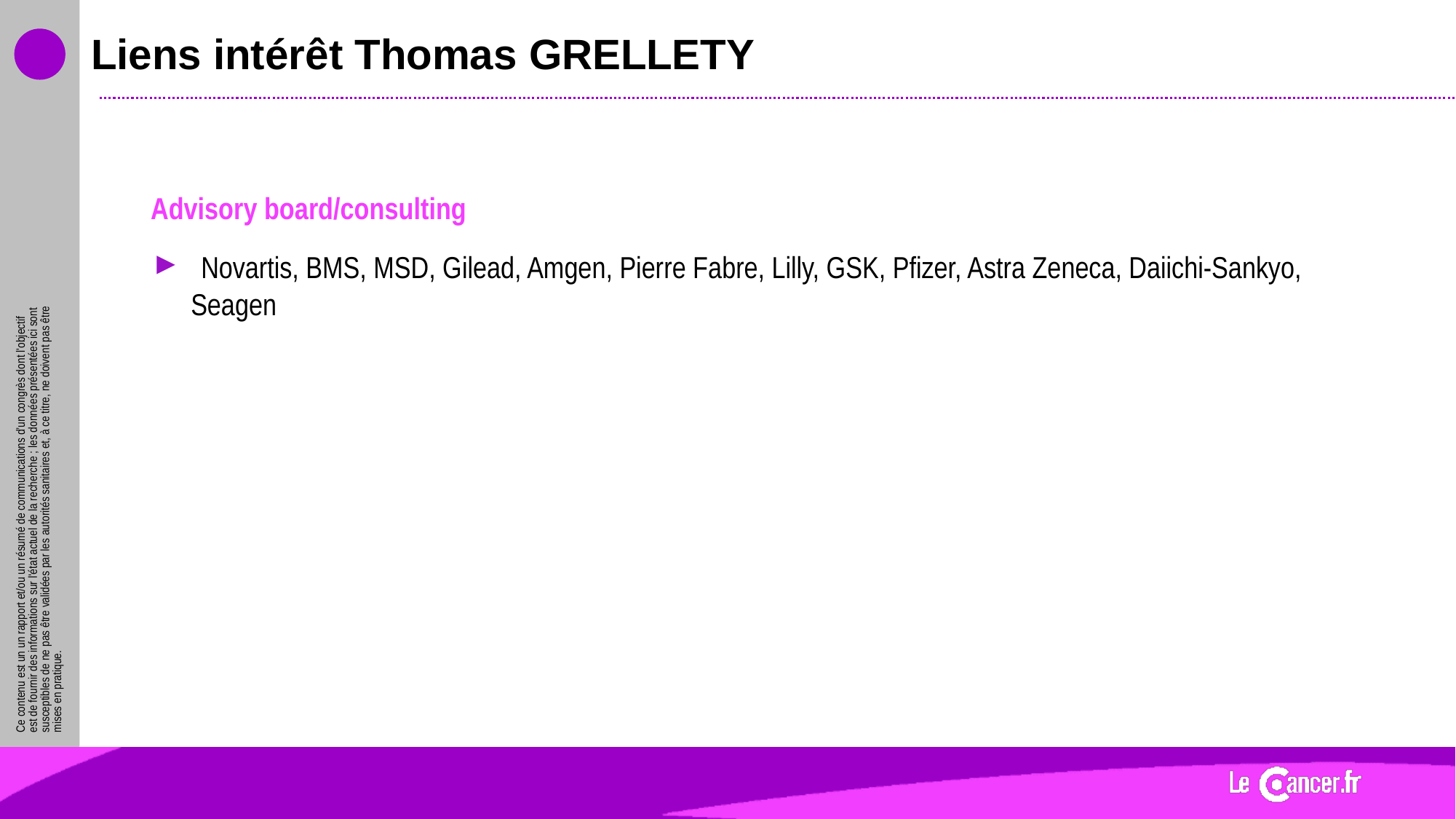

# Liens intérêt Thomas GRELLETY
Advisory board/consulting
 Novartis, BMS, MSD, Gilead, Amgen, Pierre Fabre, Lilly, GSK, Pfizer, Astra Zeneca, Daiichi-Sankyo, Seagen